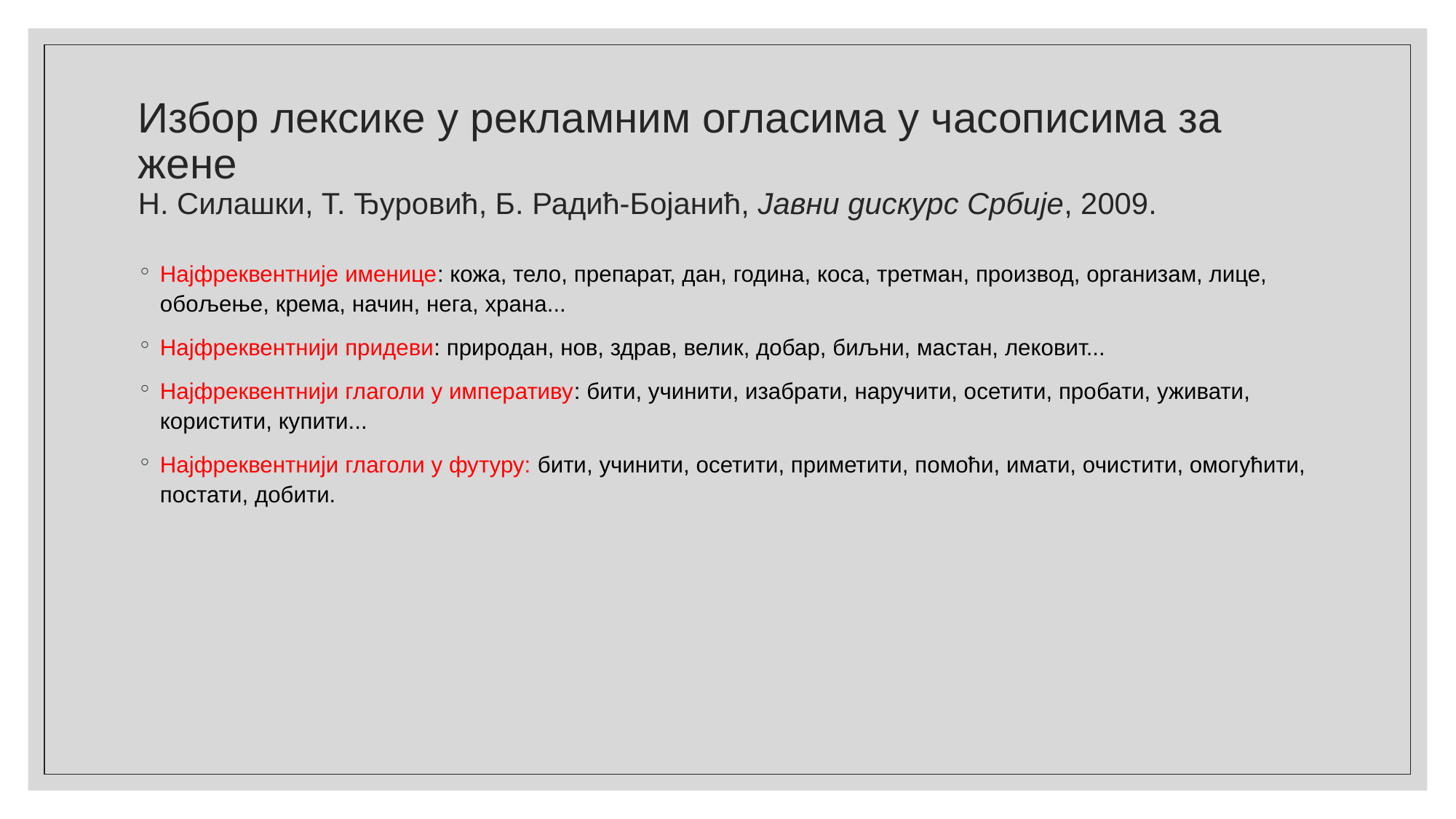

# Избор лексике у рекламним огласима у часописима за жене Н. Силашки, Т. Ђуровић, Б. Радић-Бојанић, Јавни дискурс Србије, 2009.
Најфреквентније именице: кожа, тело, препарат, дан, година, коса, третман, производ, организам, лице, обољење, крема, начин, нега, храна...
Најфреквентнији придеви: природан, нов, здрав, велик, добар, биљни, мастан, лековит...
Најфреквентнији глаголи у императиву: бити, учинити, изабрати, наручити, осетити, пробати, уживати, користити, купити...
Најфреквентнији глаголи у футуру: бити, учинити, осетити, приметити, помоћи, имати, очистити, омогућити, постати, добити.